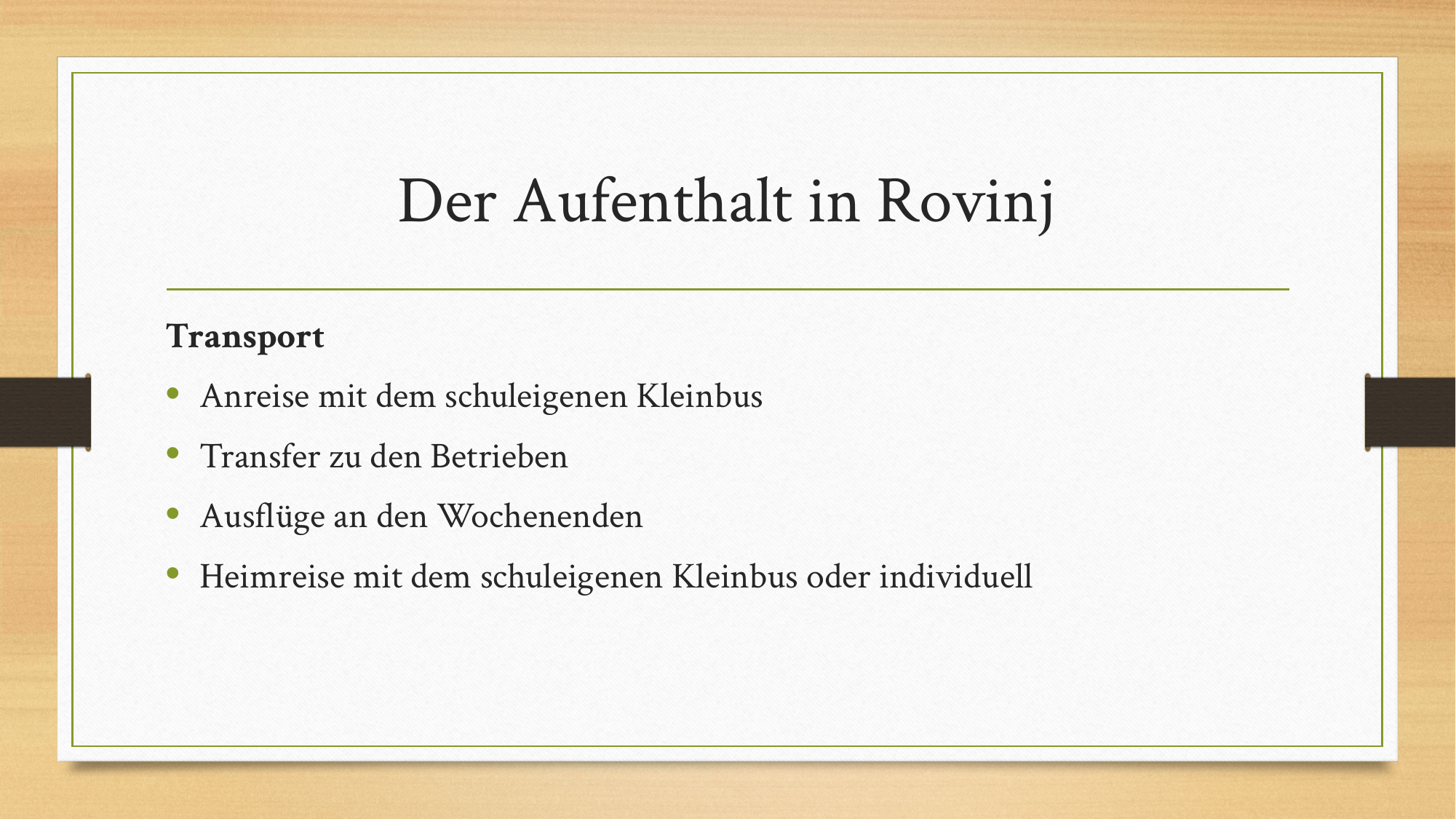

# Der Aufenthalt in Rovinj
Transport
Anreise mit dem schuleigenen Kleinbus
Transfer zu den Betrieben
Ausflüge an den Wochenenden
Heimreise mit dem schuleigenen Kleinbus oder individuell